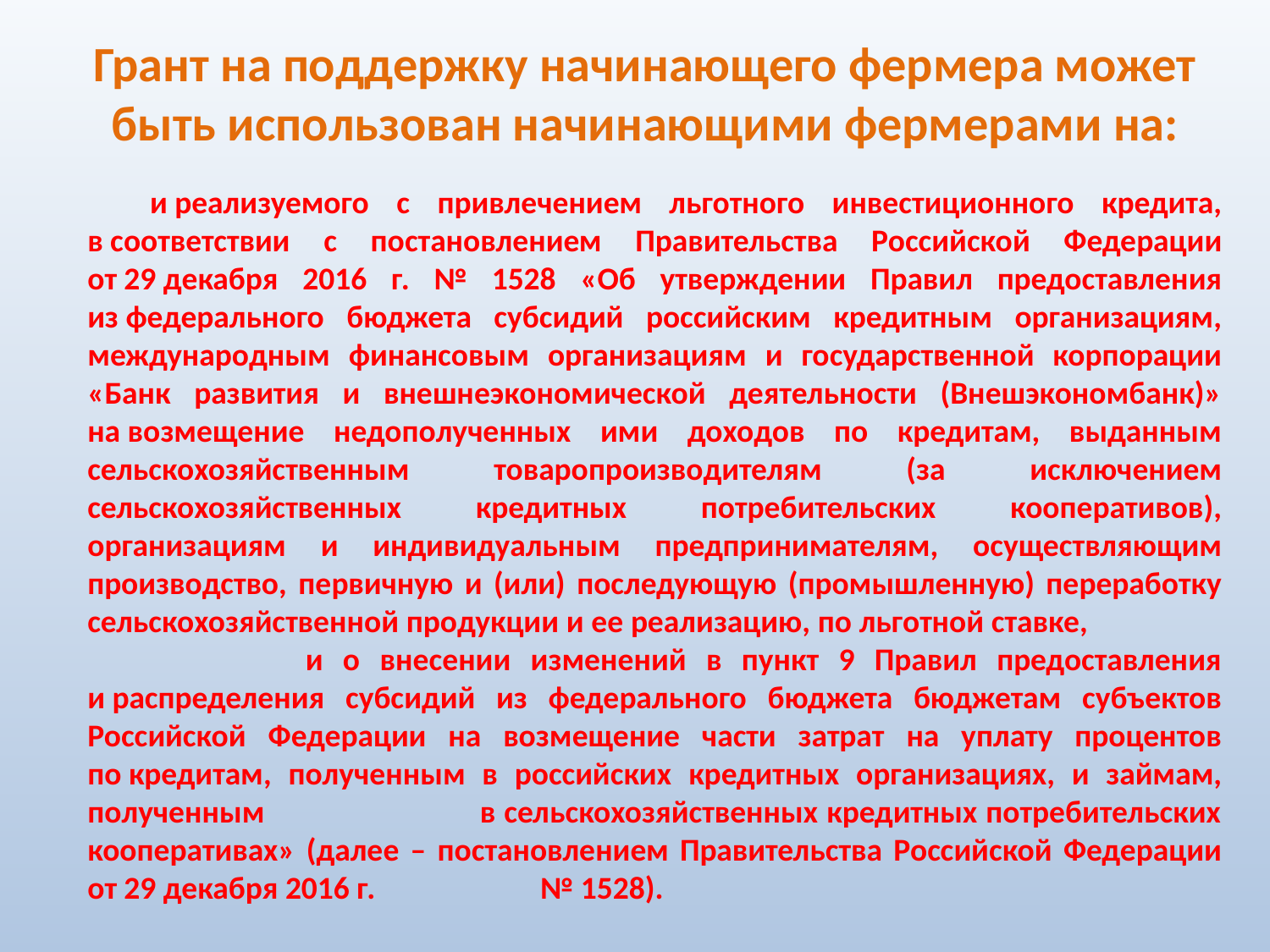

Грант на поддержку начинающего фермера может быть использован начинающими фермерами на:

и реализуемого с привлечением льготного инвестиционного кредита, в соответствии с постановлением Правительства Российской Федерации от 29 декабря 2016 г. № 1528 «Об утверждении Правил предоставления из федерального бюджета субсидий российским кредитным организациям, международным финансовым организациям и государственной корпорации «Банк развития и внешнеэкономической деятельности (Внешэкономбанк)» на возмещение недополученных ими доходов по кредитам, выданным сельскохозяйственным товаропроизводителям (за исключением сельскохозяйственных кредитных потребительских кооперативов), организациям и индивидуальным предпринимателям, осуществляющим производство, первичную и (или) последующую (промышленную) переработку сельскохозяйственной продукции и ее реализацию, по льготной ставке,                              и о внесении изменений в пункт 9 Правил предоставления и распределения субсидий из федерального бюджета бюджетам субъектов Российской Федерации на возмещение части затрат на уплату процентов по кредитам, полученным в российских кредитных организациях, и займам, полученным                         в сельскохозяйственных кредитных потребительских кооперативах» (далее – постановлением Правительства Российской Федерации от 29 декабря 2016 г.                       № 1528).